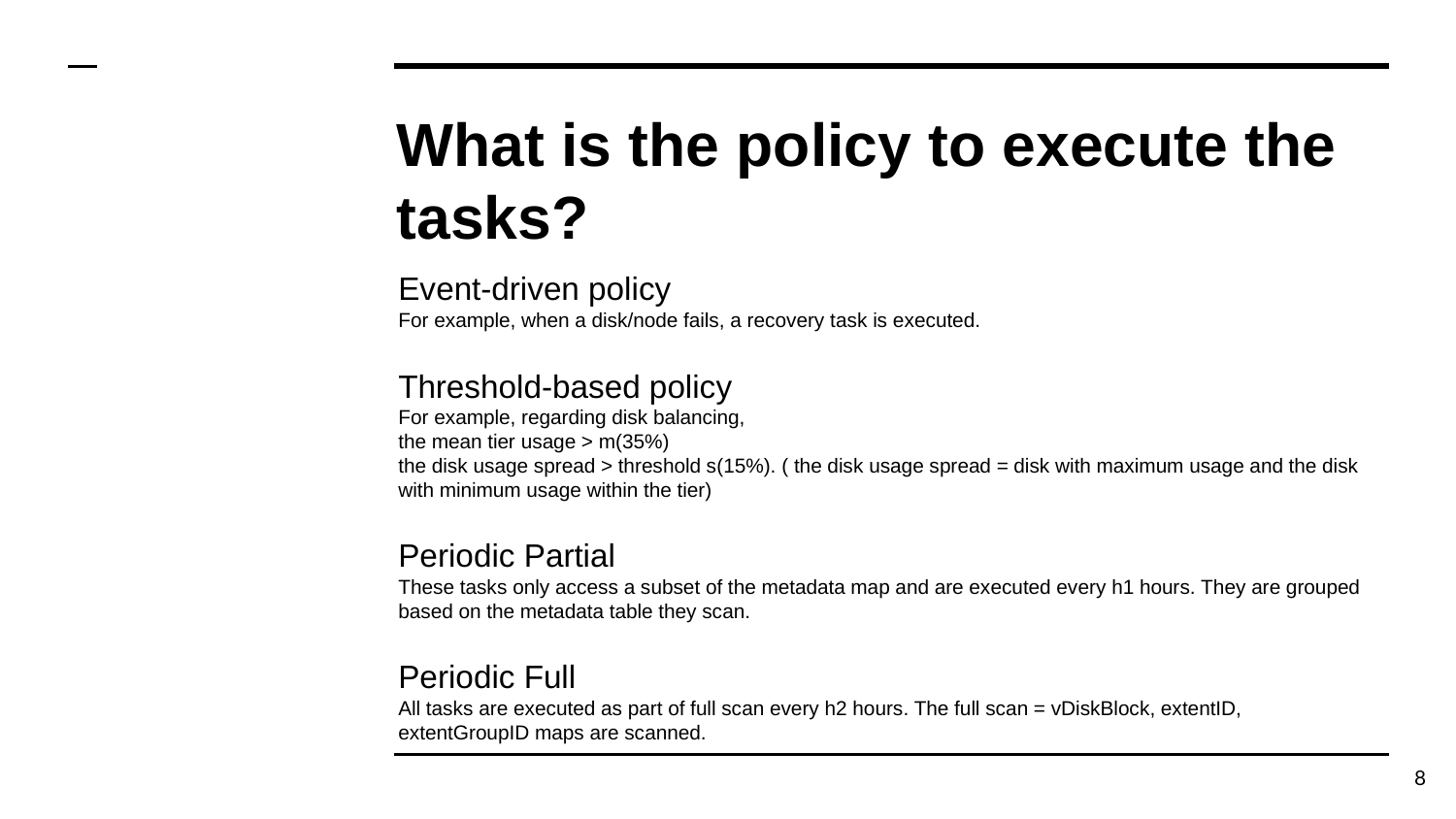

# What is the policy to execute the tasks?
Event-driven policy
For example, when a disk/node fails, a recovery task is executed.

Threshold-based policy
For example, regarding disk balancing,
the mean tier usage > m(35%)
the disk usage spread > threshold s(15%). ( the disk usage spread = disk with maximum usage and the disk with minimum usage within the tier)

Periodic Partial
These tasks only access a subset of the metadata map and are executed every h1 hours. They are grouped based on the metadata table they scan.

Periodic Full
All tasks are executed as part of full scan every h2 hours. The full scan = vDiskBlock, extentID, extentGroupID maps are scanned.
8